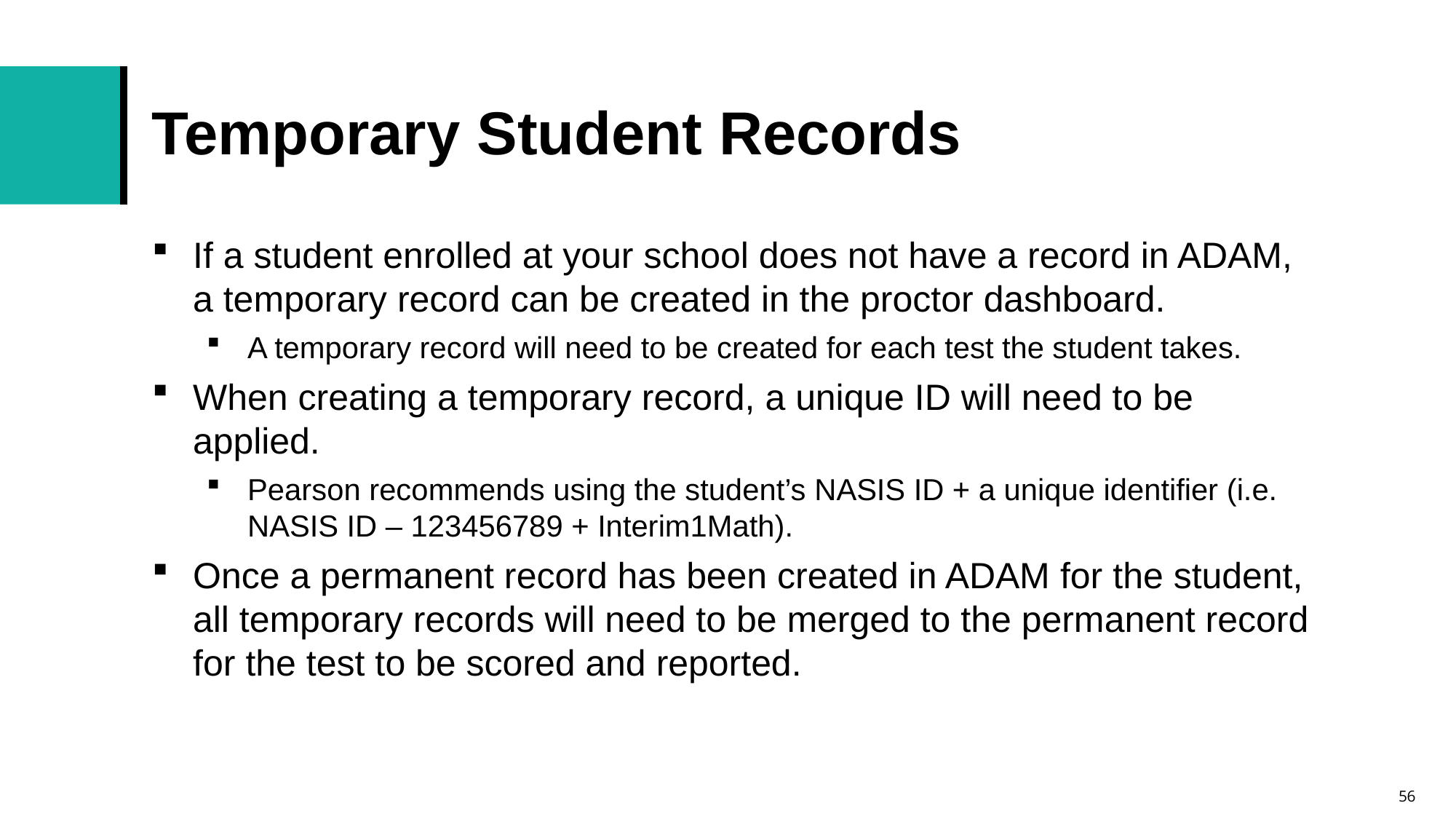

# Temporary Student Records
If a student enrolled at your school does not have a record in ADAM, a temporary record can be created in the proctor dashboard.
A temporary record will need to be created for each test the student takes.
When creating a temporary record, a unique ID will need to be applied.
Pearson recommends using the student’s NASIS ID + a unique identifier (i.e. NASIS ID – 123456789 + Interim1Math).
Once a permanent record has been created in ADAM for the student, all temporary records will need to be merged to the permanent record for the test to be scored and reported.

56